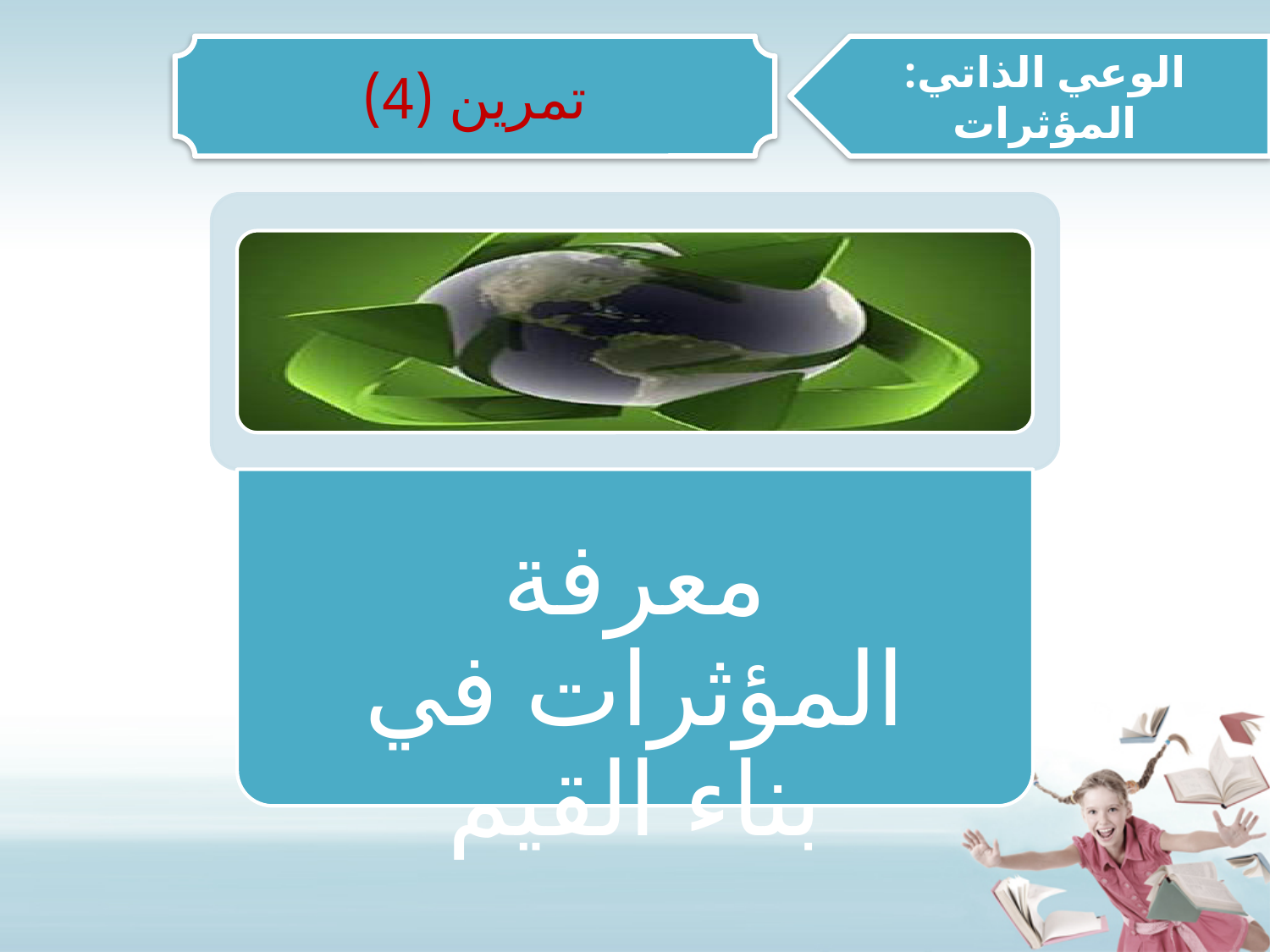

تمرين (4)
الوعي الذاتي: المؤثرات
معرفة المؤثرات في بناء القيم